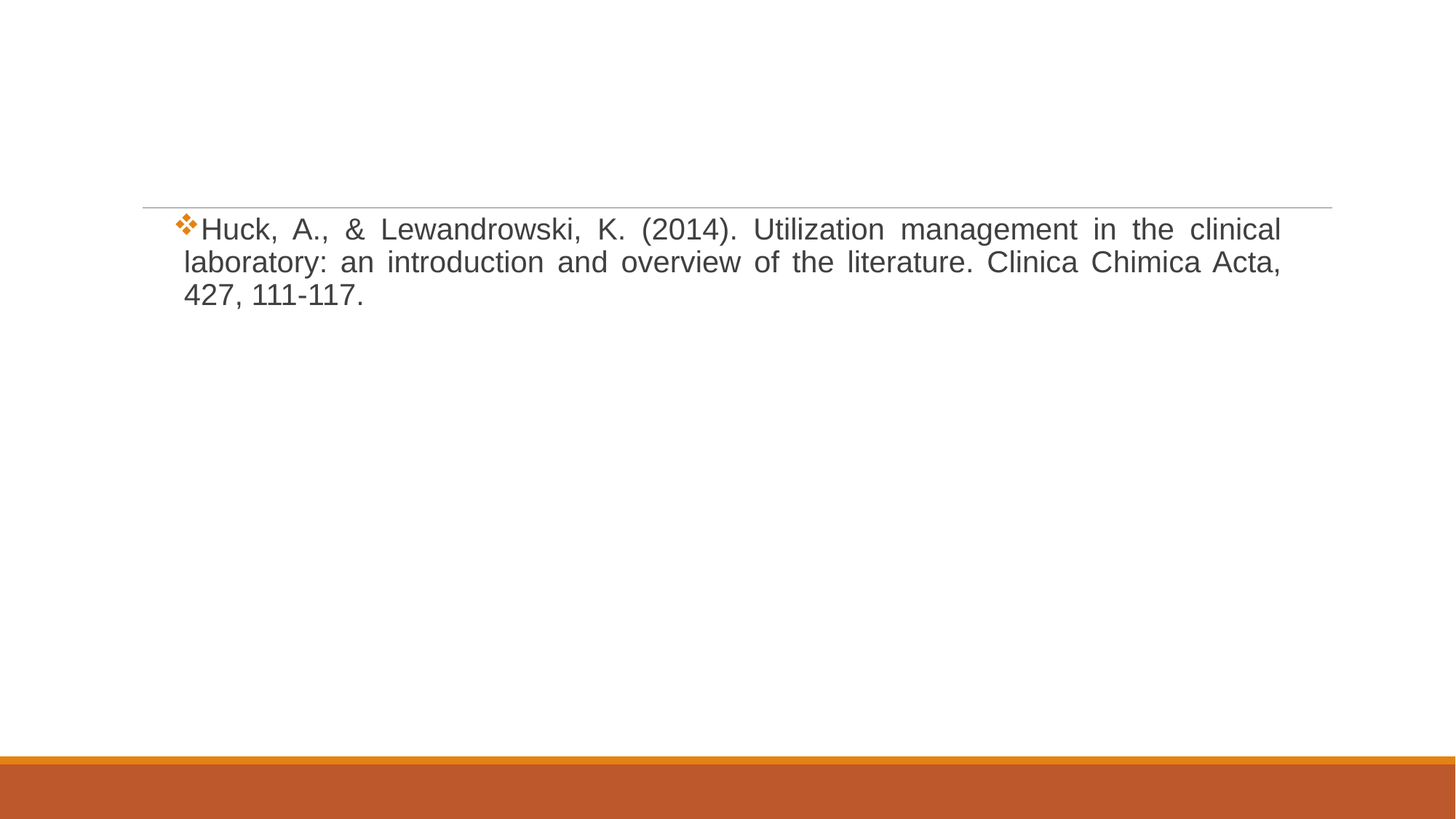

Huck, A., & Lewandrowski, K. (2014). Utilization management in the clinical laboratory: an introduction and overview of the literature. Clinica Chimica Acta, 427, 111-117.